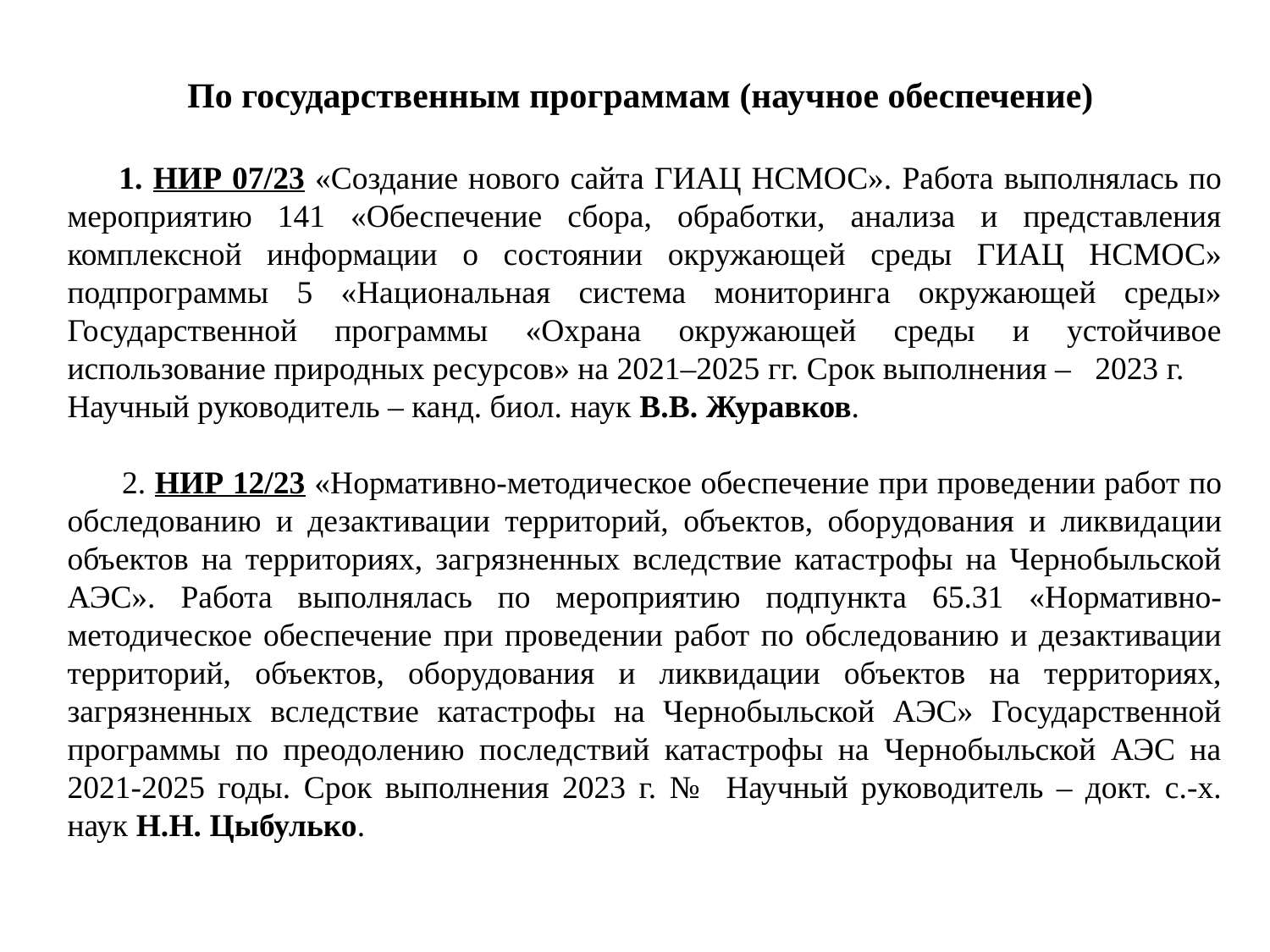

По государственным программам (научное обеспечение)

     1. НИР 07/23 «Создание нового сайта ГИАЦ НСМОС». Работа выполнялась по мероприятию 141 «Обеспечение сбора, обработки, анализа и представления комплексной информации о состоянии окружающей среды ГИАЦ НСМОС» подпрограммы 5 «Национальная система мониторинга окружающей среды» Государственной программы «Охрана окружающей среды и устойчивое использование природных ресурсов» на 2021–2025 гг. Срок выполнения –   2023 г.
Научный руководитель – канд. биол. наук В.В. Журавков.

      2. НИР 12/23 «Нормативно-методическое обеспечение при проведении работ по обследованию и дезактивации территорий, объектов, оборудования и ликвидации объектов на территориях, загрязненных вследствие катастрофы на Чернобыльской АЭС». Работа выполнялась по мероприятию подпункта 65.31 «Нормативно-методическое обеспечение при проведении работ по обследованию и дезактивации территорий, объектов, оборудования и ликвидации объектов на территориях, загрязненных вследствие катастрофы на Чернобыльской АЭС» Государственной программы по преодолению последствий катастрофы на Чернобыльской АЭС на 2021-2025 годы. Срок выполнения 2023 г. №  Научный руководитель – докт. с.-х. наук Н.Н. Цыбулько.